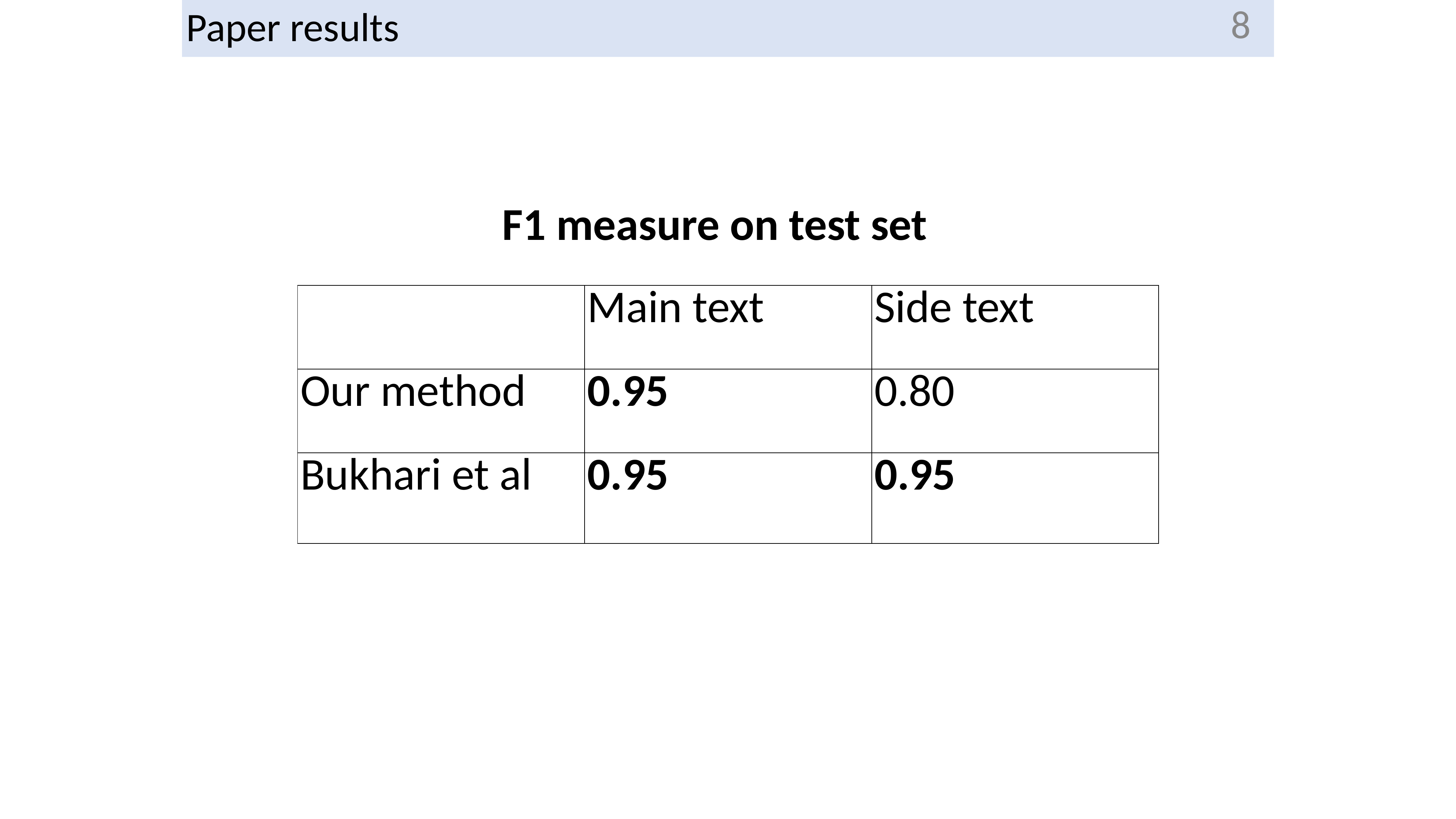

8
# Paper results
F1 measure on test set
|  | Main text | Side text |
| --- | --- | --- |
| Our method | 0.95 | 0.80 |
| Bukhari et al | 0.95 | 0.95 |